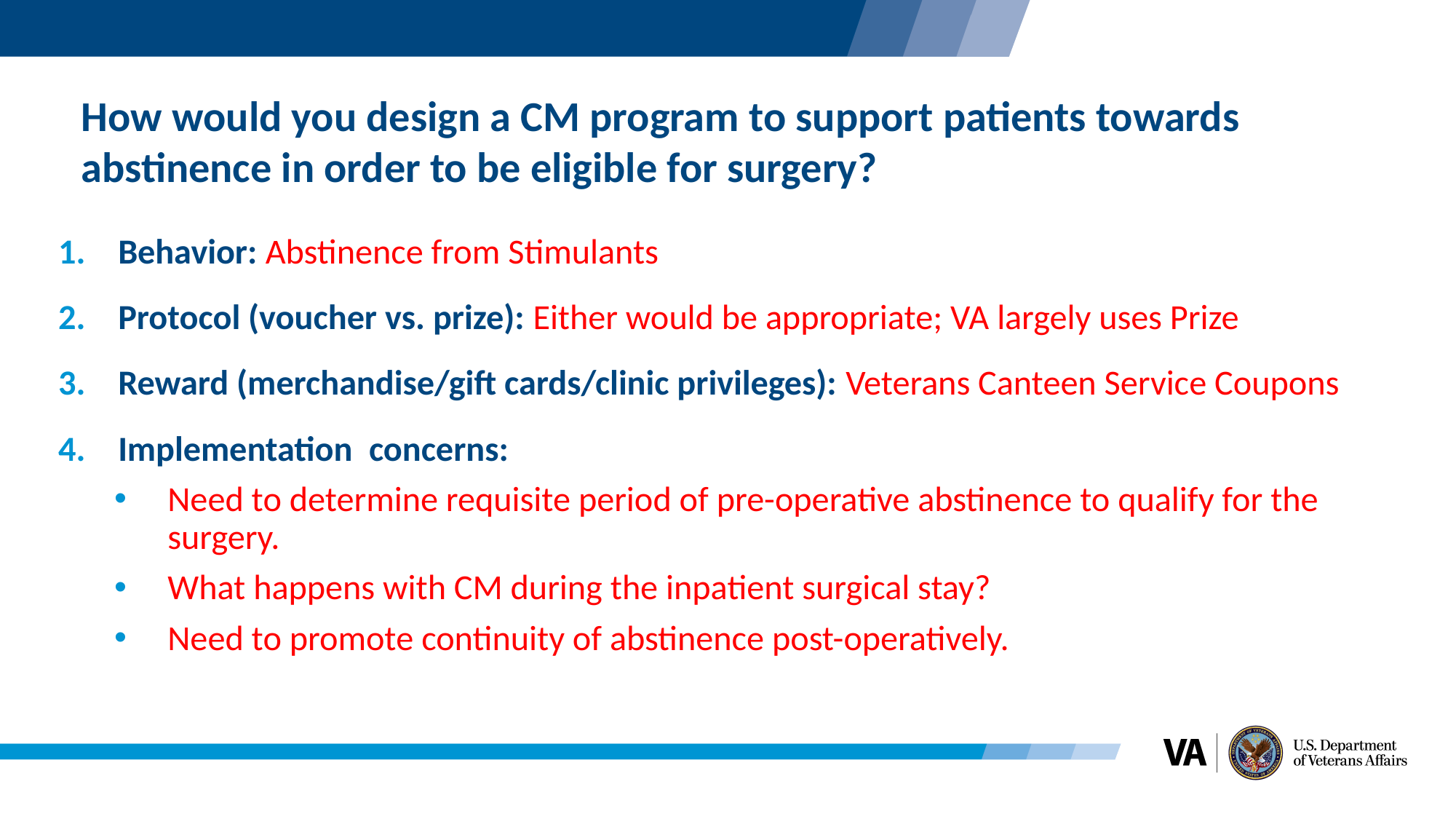

How would you design a CM program to support patients towards abstinence in order to be eligible for surgery?
Behavior: Abstinence from Stimulants
Protocol (voucher vs. prize): Either would be appropriate; VA largely uses Prize
Reward (merchandise/gift cards/clinic privileges): Veterans Canteen Service Coupons
Implementation  concerns:
Need to determine requisite period of pre-operative abstinence to qualify for the surgery.
What happens with CM during the inpatient surgical stay?
Need to promote continuity of abstinence post-operatively.